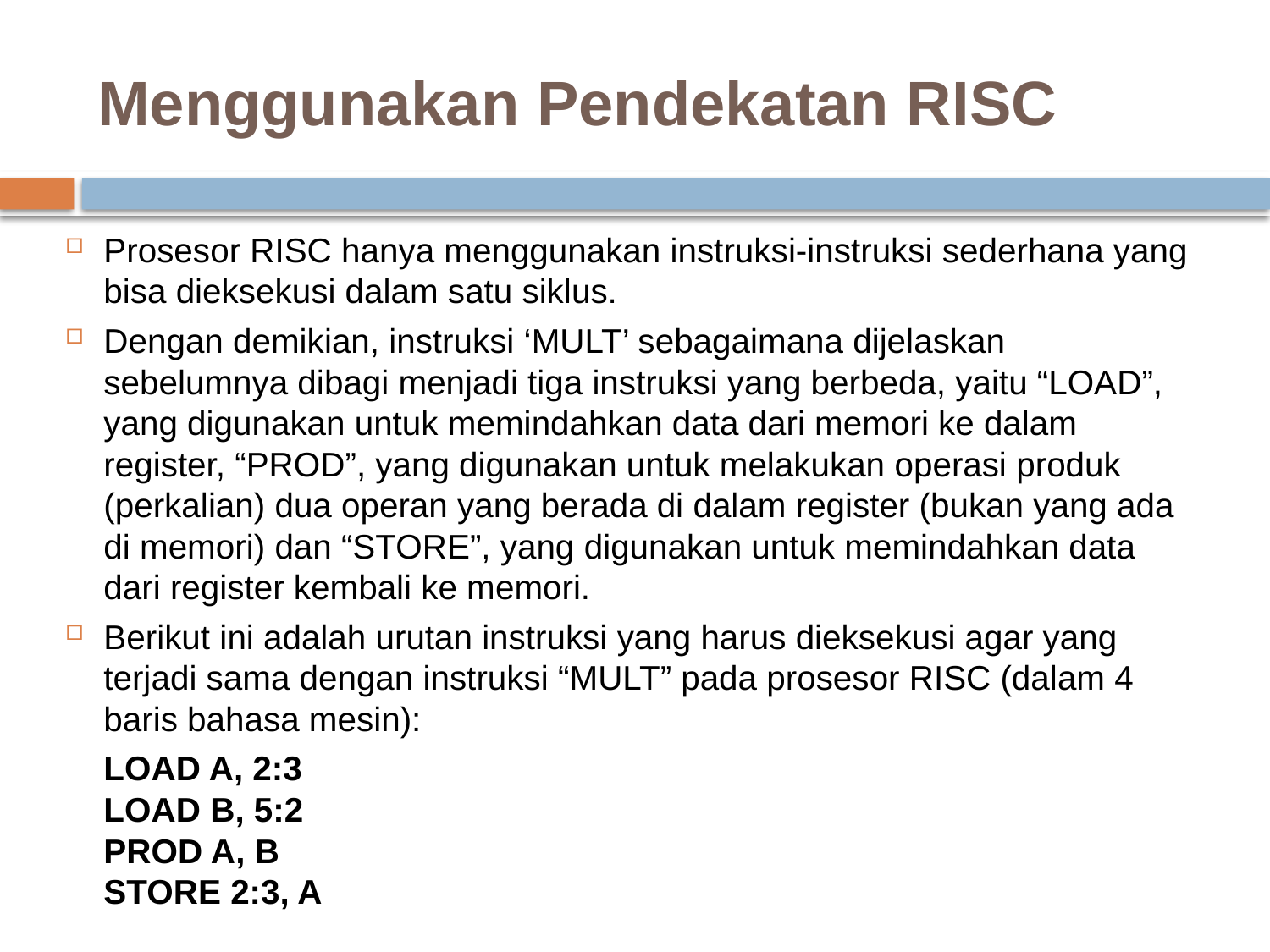

# Menggunakan Pendekatan RISC
Prosesor RISC hanya menggunakan instruksi-instruksi sederhana yang bisa dieksekusi dalam satu siklus.
Dengan demikian, instruksi ‘MULT’ sebagaimana dijelaskan sebelumnya dibagi menjadi tiga instruksi yang berbeda, yaitu “LOAD”, yang digunakan untuk memindahkan data dari memori ke dalam register, “PROD”, yang digunakan untuk melakukan operasi produk (perkalian) dua operan yang berada di dalam register (bukan yang ada di memori) dan “STORE”, yang digunakan untuk memindahkan data dari register kembali ke memori.
Berikut ini adalah urutan instruksi yang harus dieksekusi agar yang terjadi sama dengan instruksi “MULT” pada prosesor RISC (dalam 4 baris bahasa mesin):
	LOAD A, 2:3
LOAD B, 5:2
PROD A, B
STORE 2:3, A